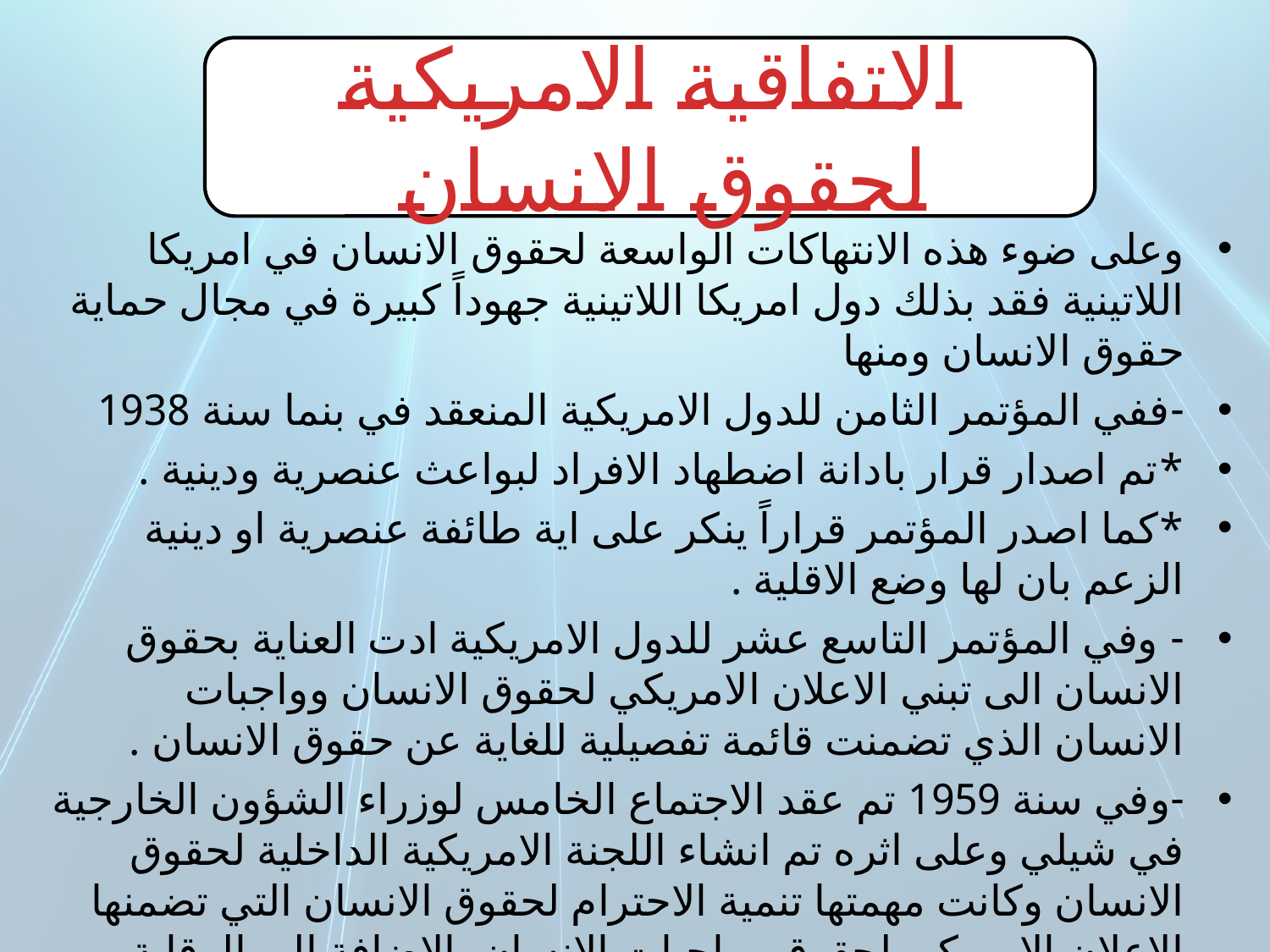

الاتفاقية الامريكية لحقوق الانسان
وعلى ضوء هذه الانتهاكات الواسعة لحقوق الانسان في امريكا اللاتينية فقد بذلك دول امريكا اللاتينية جهوداً كبيرة في مجال حماية حقوق الانسان ومنها
-ففي المؤتمر الثامن للدول الامريكية المنعقد في بنما سنة 1938
*تم اصدار قرار بادانة اضطهاد الافراد لبواعث عنصرية ودينية .
*كما اصدر المؤتمر قراراً ينكر على اية طائفة عنصرية او دينية الزعم بان لها وضع الاقلية .
- وفي المؤتمر التاسع عشر للدول الامريكية ادت العناية بحقوق الانسان الى تبني الاعلان الامريكي لحقوق الانسان وواجبات الانسان الذي تضمنت قائمة تفصيلية للغاية عن حقوق الانسان .
-وفي سنة 1959 تم عقد الاجتماع الخامس لوزراء الشؤون الخارجية في شيلي وعلى اثره تم انشاء اللجنة الامريكية الداخلية لحقوق الانسان وكانت مهمتها تنمية الاحترام لحقوق الانسان التي تضمنها الاعلان الامريكي لحقوق وواجبات الانسان بالاضافة الى الرقابة اليقضة لمراعاة حقوق الانسان خلال الفترة المحددة لكي توضع الاتفاقية موضع التنفيذ